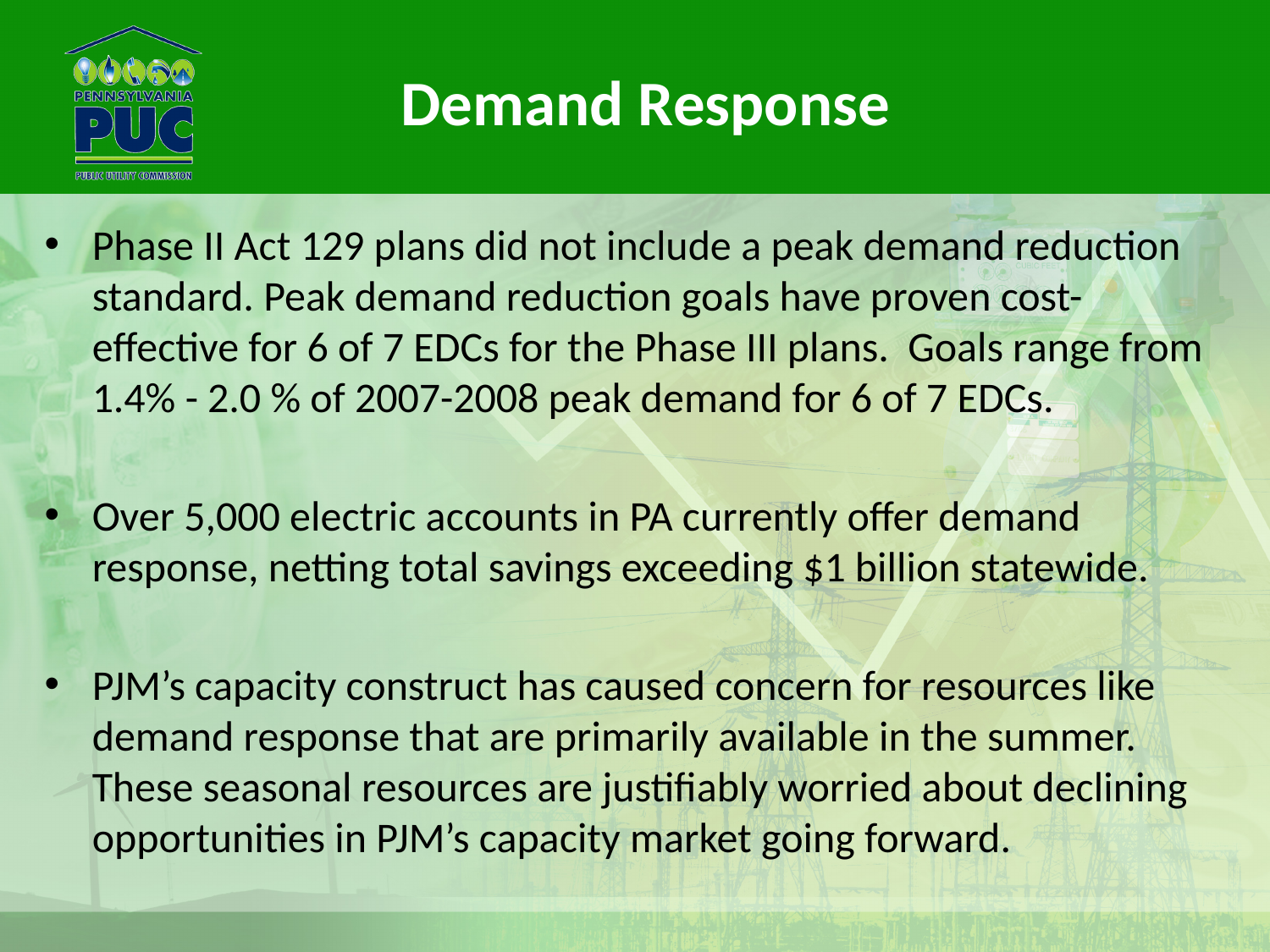

# Demand Response
Phase II Act 129 plans did not include a peak demand reduction standard. Peak demand reduction goals have proven cost-effective for 6 of 7 EDCs for the Phase III plans.  Goals range from 1.4% - 2.0 % of 2007-2008 peak demand for 6 of 7 EDCs.

Over 5,000 electric accounts in PA currently offer demand response, netting total savings exceeding $1 billion statewide.

PJM’s capacity construct has caused concern for resources like demand response that are primarily available in the summer.  These seasonal resources are justifiably worried about declining opportunities in PJM’s capacity market going forward.